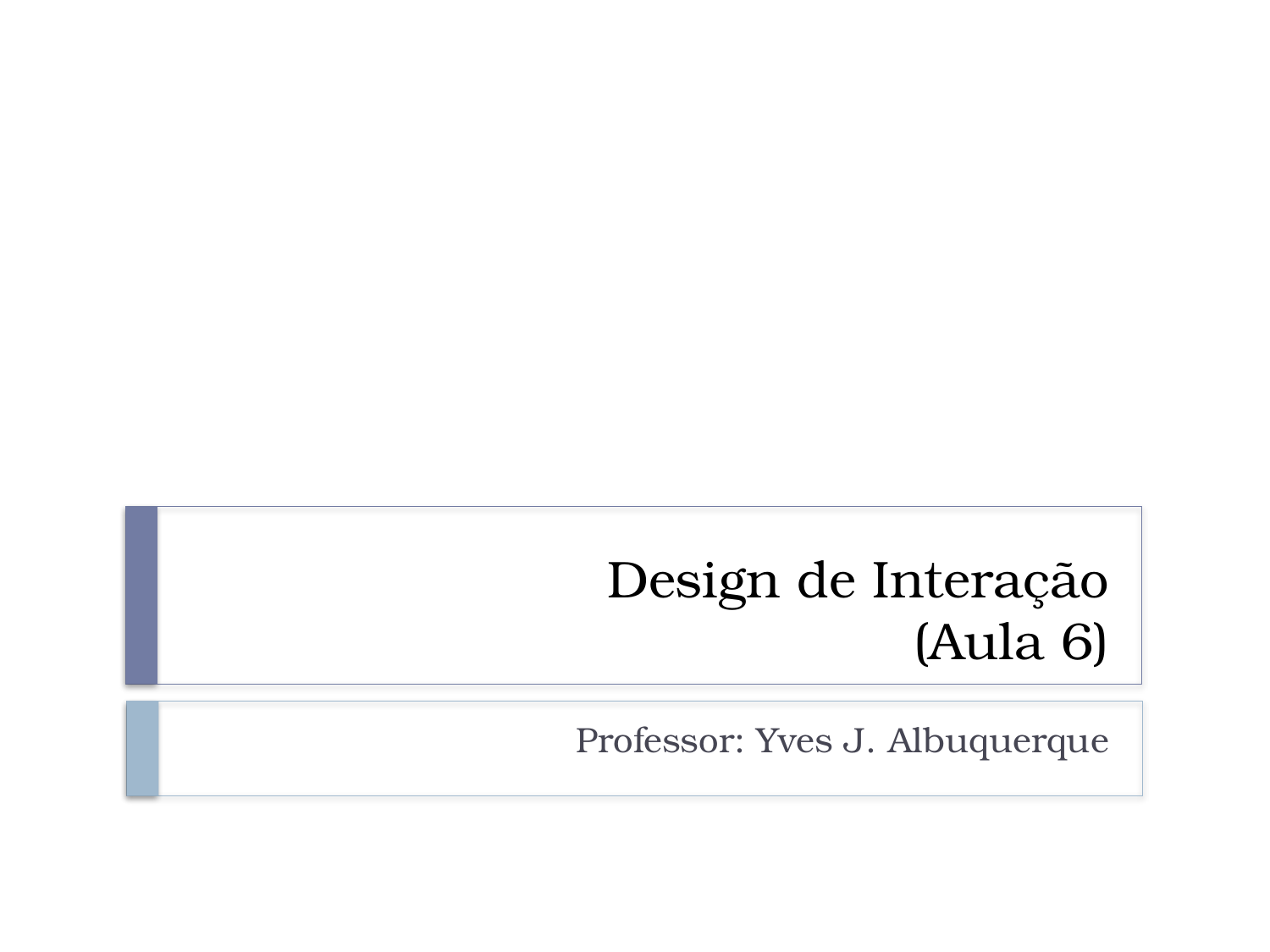

# Design de Interação (Aula 6)
Professor: Yves J. Albuquerque